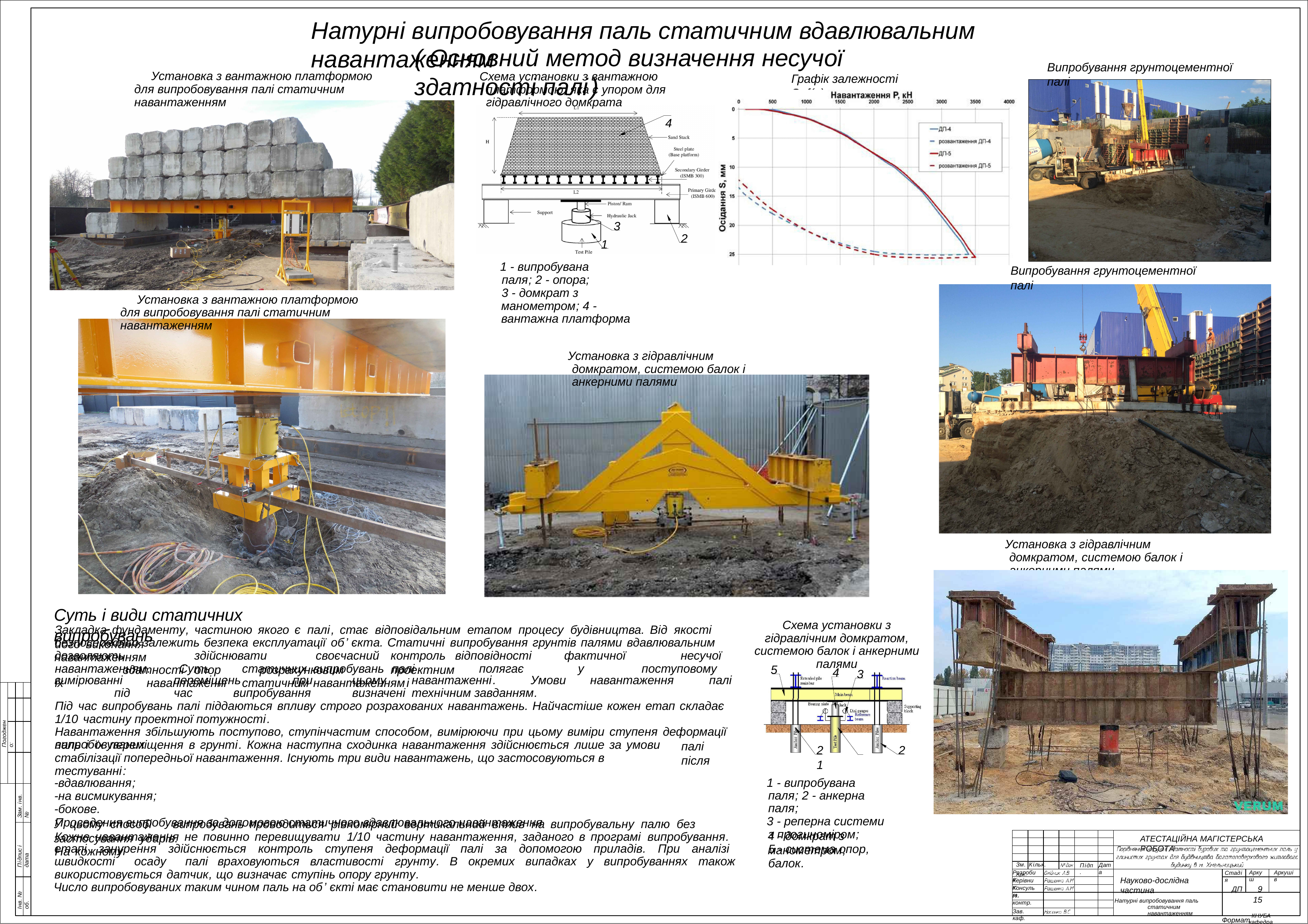

Натурні випробовування паль статичним вдавлювальним навантаженням
( Основний метод визначення несучої здатності палі)
Випробування грунтоцементної палі
Установка з вантажною платформою для випробовування палі статичним навантаженням
Схема установки з вантажною платформою, яка є упором для гідравлічного домкрата
4
Графік залежності S=f(p)

3

2

1
1 - випробувана паля; 2 - опора;
3 - домкрат з манометром; 4 - вантажна платформа

Випробування грунтоцементної палі

Установка з вантажною платформою для випробовування палі статичним навантаженням

Установка з гідравлічним домкратом, системою балок і анкерними палями

Установка з гідравлічним домкратом, системою балок і анкерними палями

Суть і види статичних випробувань
Схема установки з гідравлічним домкратом, системою балок і анкерними палями
Закладка фундаменту, частиною якого є  палі, стає  відповідальним  етапом  процесу  будівництва. Від  якості  його виконання
безпосередньо залежить безпека експлуатації об’ єкта. Статичні випробування грунтів палями вдавлювальним навантаженням
дозволяють	здійснювати	своєчасний	контроль	відповідності	фактичної	несучої	здатності	опор	розрахунковим	проектним
навантаженням.	Суть	статичних	випробувань	палі	полягає	у	поступовому	їх	навантаженні	статичним	навантаженням	і
5
4
3

вимірюванні	переміщень	при	цьому	навантаженні.	Умови	навантаження	палі	під	час	випробування	визначені	технічним завданням.

Під час випробувань палі піддаються впливу строго розрахованих навантажень. Найчастіше кожен етап складає 1/10 частину проектної потужності.
Навантаження збільшують поступово, ступінчастим способом, вимірюючи при цьому виміри ступеня деформації випробовуваних

Погоджено:

паль і  їх переміщення в грунті. Кожна наступна сходинка навантаження здійснюється лише за умови стабілізації попередньої навантаження. Існують три види навантажень, що застосовуються в тестуванні:
-вдавлювання;
-на висмикування;
-бокове.
Проведення випробування за допомогою статичного вдавлювального навантаження
палі  після
2
2	1

1 - випробувана паля; 2 - анкерна паля;
3 - реперна системи з прогиноміром;

Зам. iнв. №
У	цьому  способі	випробувань проводиться  рівномірний  вертикальний  вплив  на випробувальну  палю  без  застосування  ударів.

4 - домкрат з манометром;
Кожне навантаження не повинно перевищувати  1/10 частину навантаження, заданого в програмі  випробування. На кожному

Пiдпис i дата
АТЕСТАЦІЙНА МАГІСТЕРСЬКА РОБОТА

5 - система опор, балок.
етапі  занурення  здійснюється  контроль  ступеня  деформації  палі  за  допомогою  приладів.  При  аналізі  швидкості  осаду  палі враховуються властивості грунту. В окремих випадках у випробуваннях також використовується датчик, що визначає ступінь опору грунту.
Число випробовуваних таким чином паль на об’ єкті має становити не менше двох.

Зм.  Кiльк. Арк.

Дата
Пiдп.

Розробив:
Аркуш
Аркушiв

Стадiя
Науково-дослідна частина
Керівник:

ДП	9 	15

КНУБА
кафедра Геотехніки
Iнв. № об.
Консульт.

Н. контр.

Натурні випробовування паль статичним навантаженням

Зав. каф.

Формат A1